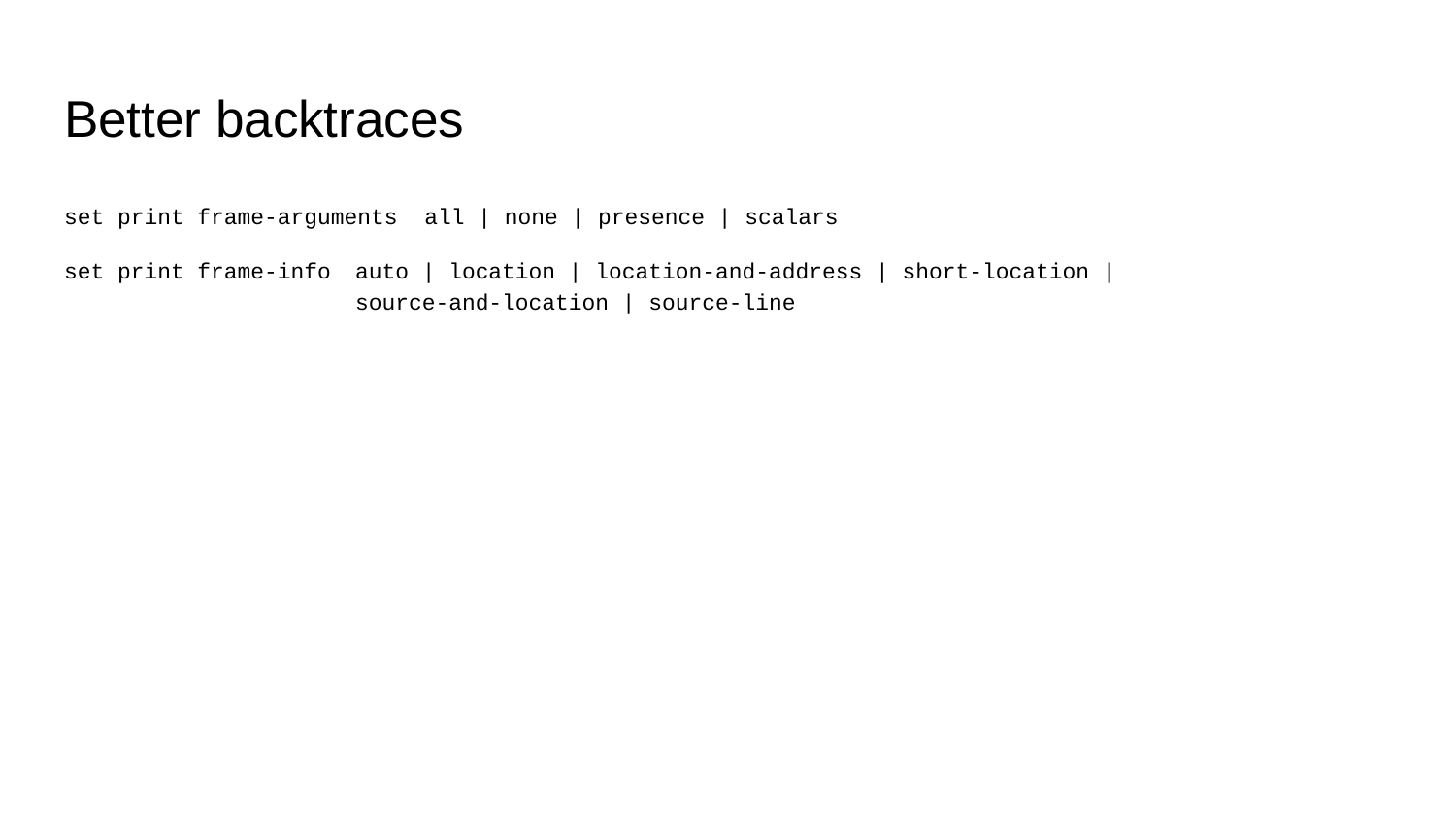

# Better backtraces
set print frame-arguments  all | none | presence | scalars
set print frame-info	auto | location | location-and-address | short-location |
source-and-location | source-line